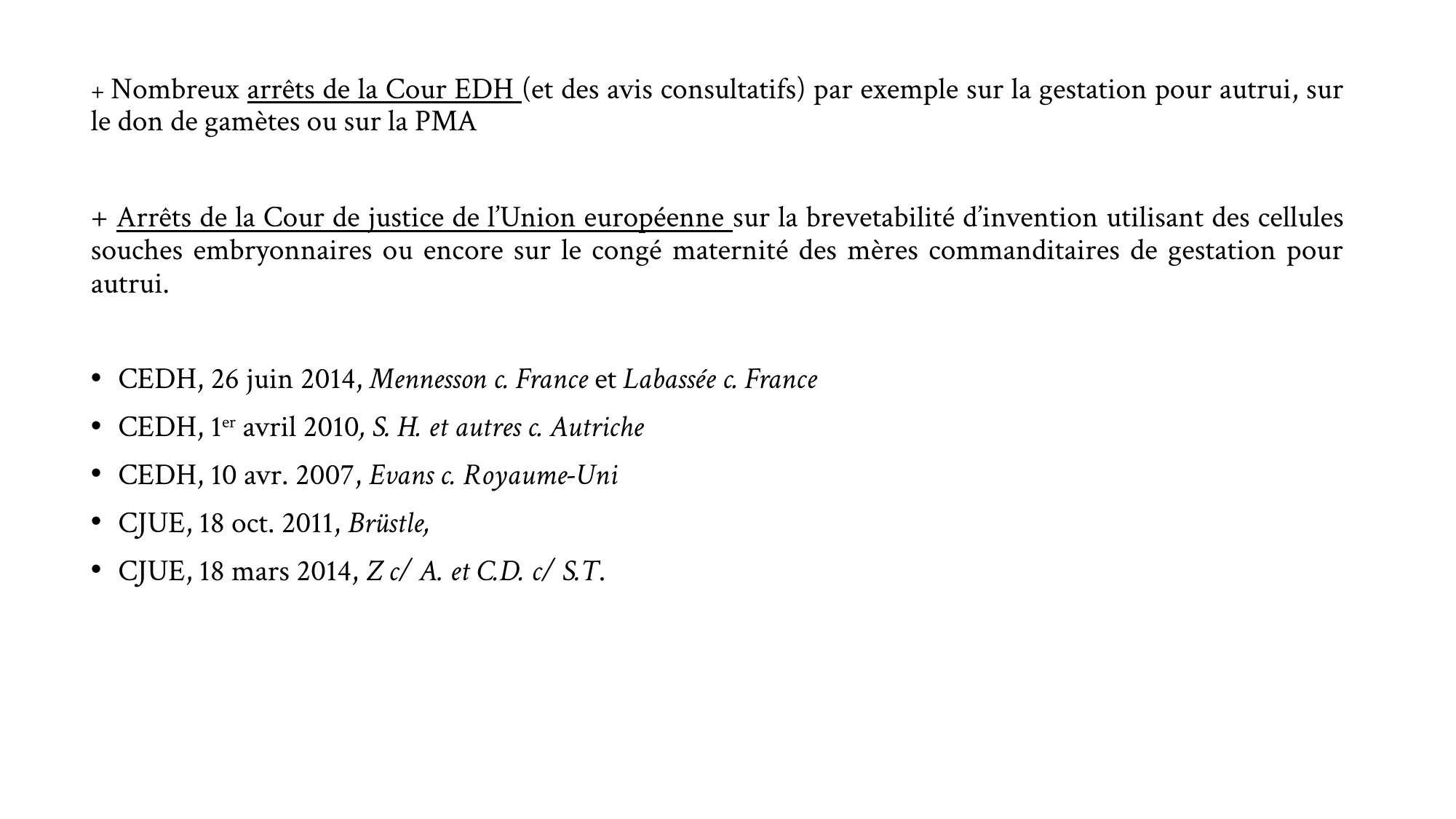

#
+ Nombreux arrêts de la Cour EDH (et des avis consultatifs) par exemple sur la gestation pour autrui, sur le don de gamètes ou sur la PMA

+ Arrêts de la Cour de justice de l’Union européenne sur la brevetabilité d’invention utilisant des cellules souches embryonnaires ou encore sur le congé maternité des mères commanditaires de gestation pour autrui.

CEDH, 26 juin 2014, Mennesson c. France et Labassée c. France
CEDH, 1er avril 2010, S. H. et autres c. Autriche
CEDH, 10 avr. 2007, Evans c. Royaume-Uni
CJUE, 18 oct. 2011, Brüstle,
CJUE, 18 mars 2014, Z c/ A. et C.D. c/ S.T.